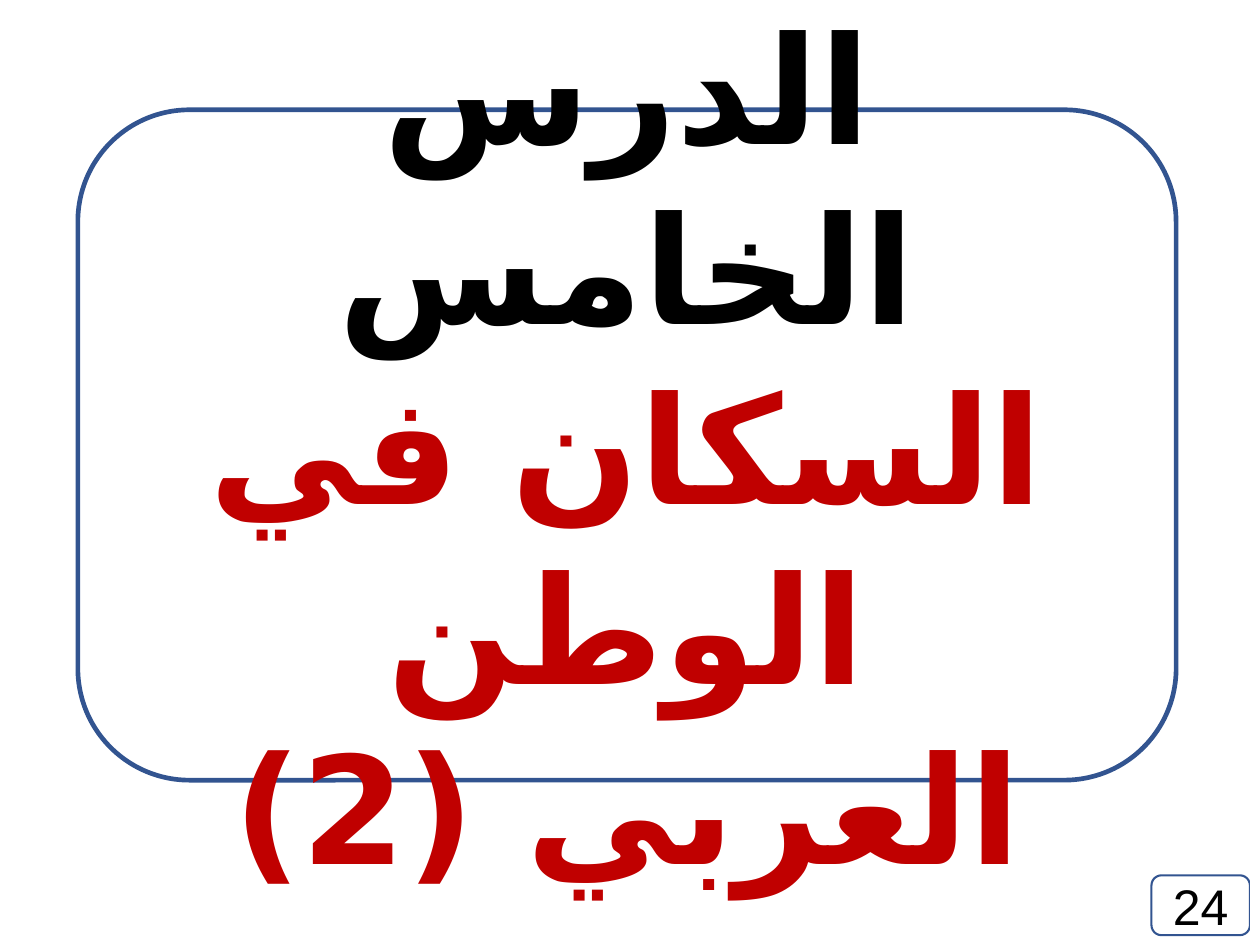

الدرس الخامس
السكان في الوطن العربي (2)
24